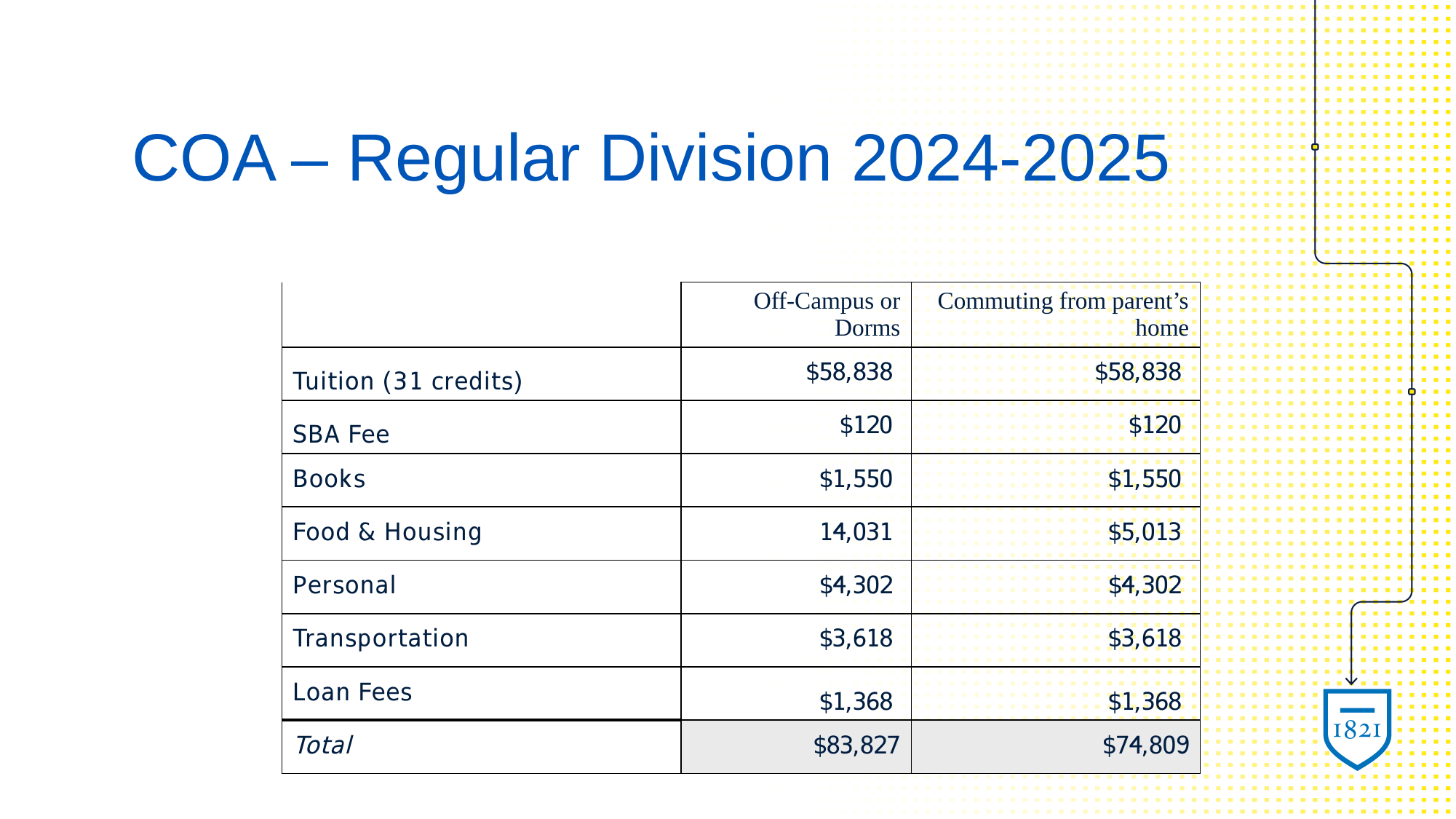

# COA – Regular Division 2024-2025
|  | Off-Campus or Dorms | Commuting from parent’s home |
| --- | --- | --- |
| Tuition (31 credits) | $58,838 | $58,838 |
| SBA Fee | $120 | $120 |
| Books | $1,550 | $1,550 |
| Food & Housing | 14,031 | $5,013 |
| Personal | $4,302 | $4,302 |
| Transportation | $3,618 | $3,618 |
| Loan Fees | $1,368 | $1,368 |
| Total | $83,827 | $74,809 |